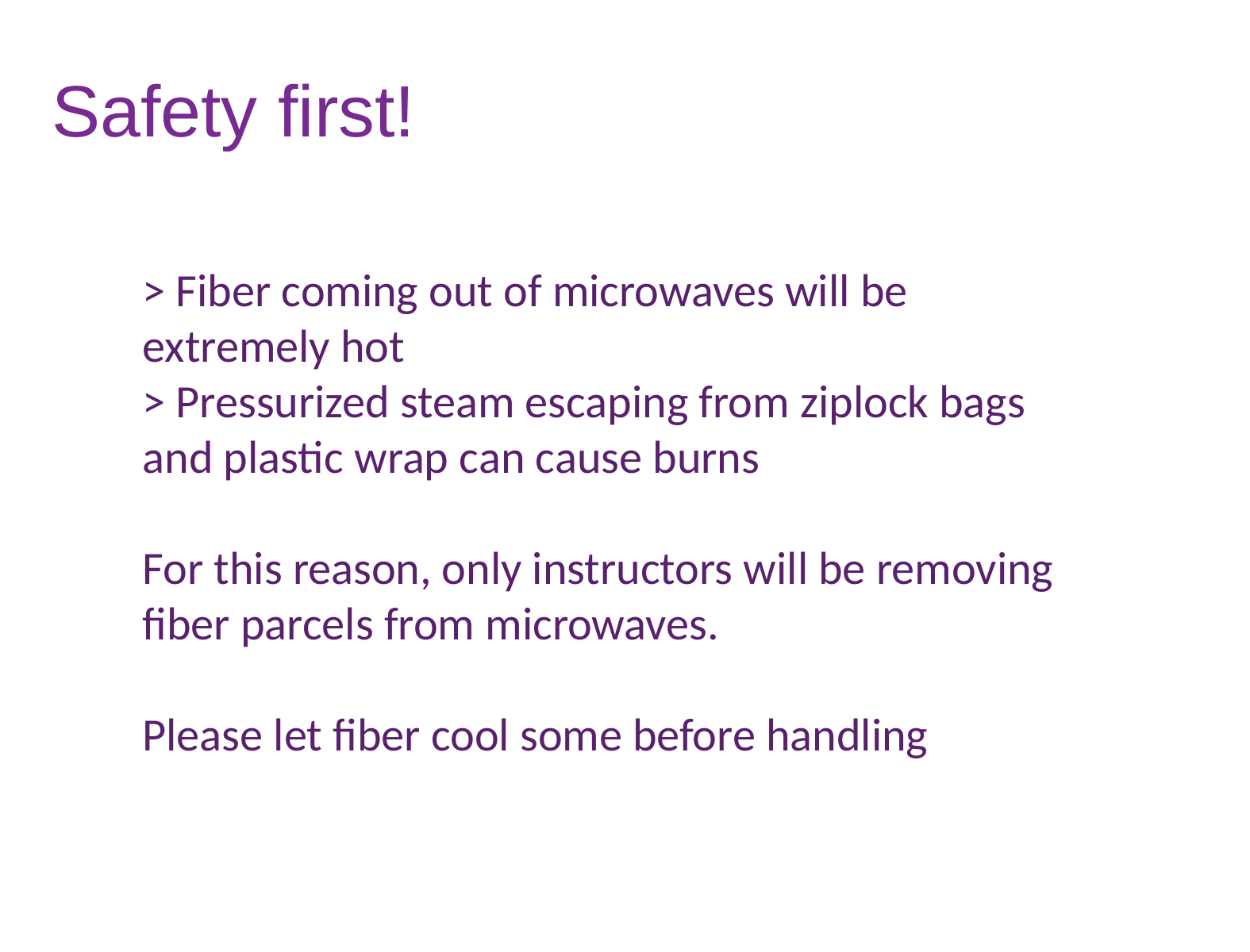

# Safety first!
> Fiber coming out of microwaves will be extremely hot
> Pressurized steam escaping from ziplock bags and plastic wrap can cause burns

For this reason, only instructors will be removing fiber parcels from microwaves.

Please let fiber cool some before handling